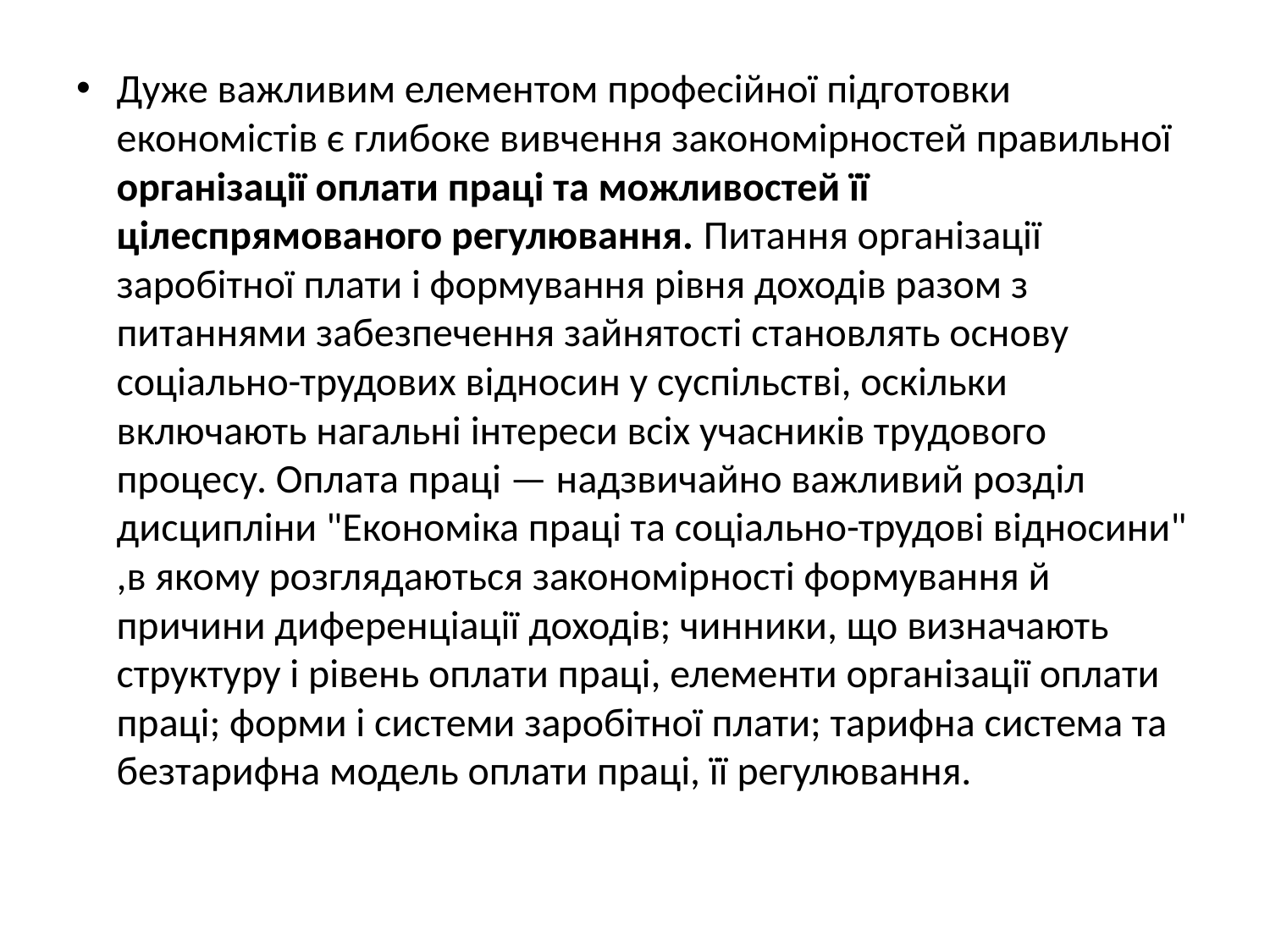

Дуже важливим елементом професійної підготовки економістів є глибоке вивчення закономірностей правильної організації оплати праці та можливостей її цілеспрямованого регулювання. Питання організації заробітної плати і формування рівня доходів разом з питаннями забезпечення зайнятості становлять основу соціально-трудових відносин у суспільстві, оскільки включають нагальні інтереси всіх учасників трудового процесу. Оплата праці — надзвичайно важливий розділ дисципліни "Економіка праці та соціально-трудові відносини" ,в якому розглядаються закономірності формування й причини диференціації доходів; чинники, що визначають структуру і рівень оплати праці, елементи організації оплати праці; форми і системи заробітної плати; тарифна система та безтарифна модель оплати праці, її регулювання.